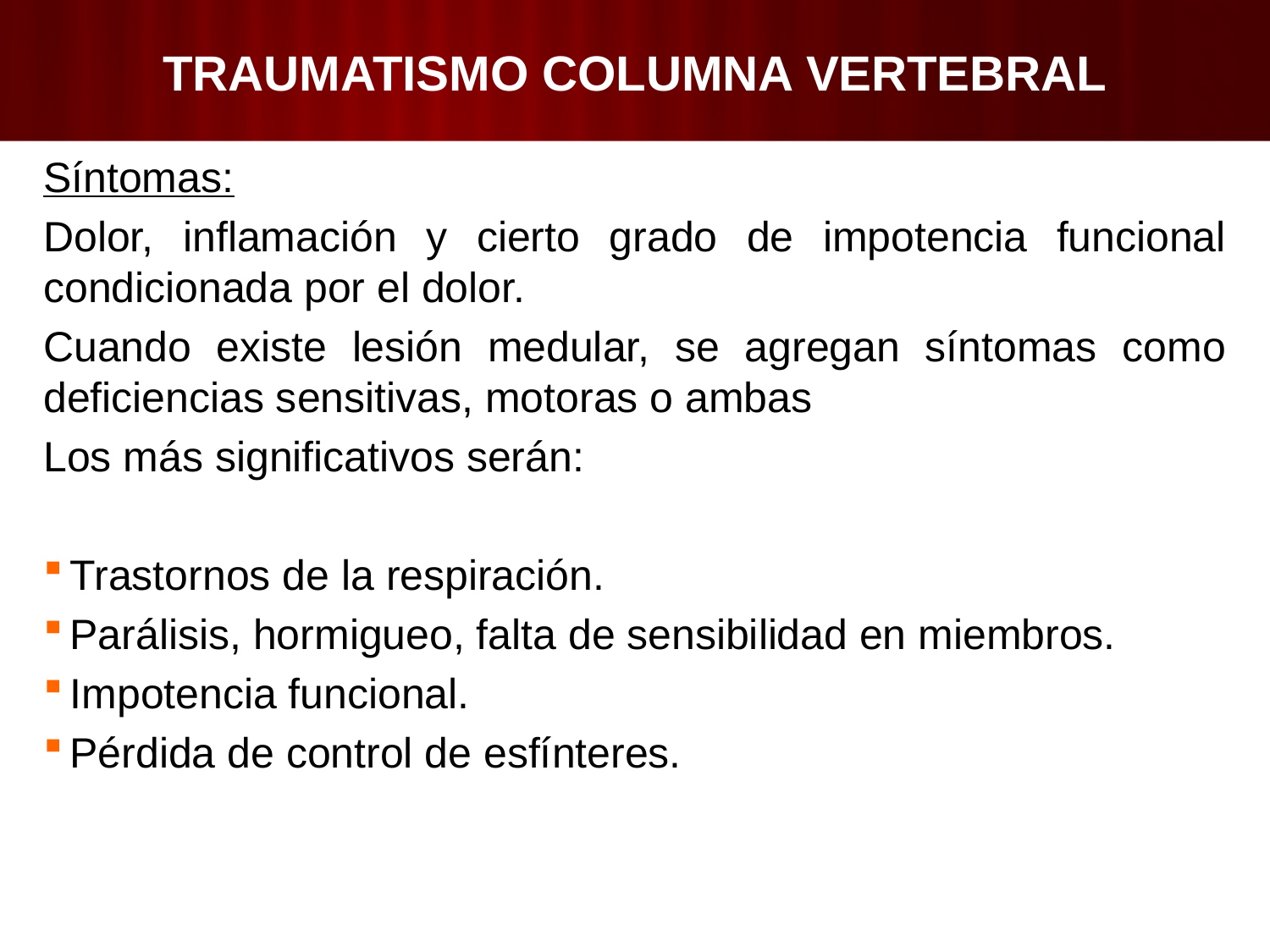

# TRAUMATISMO COLUMNA VERTEBRAL
Síntomas:
Dolor, inflamación y cierto grado de impotencia funcional condicionada por el dolor.
Cuando existe lesión medular, se agregan síntomas como deficiencias sensitivas, motoras o ambas
Los más significativos serán:

Trastornos de la respiración.
Parálisis, hormigueo, falta de sensibilidad en miembros.
Impotencia funcional.
Pérdida de control de esfínteres.